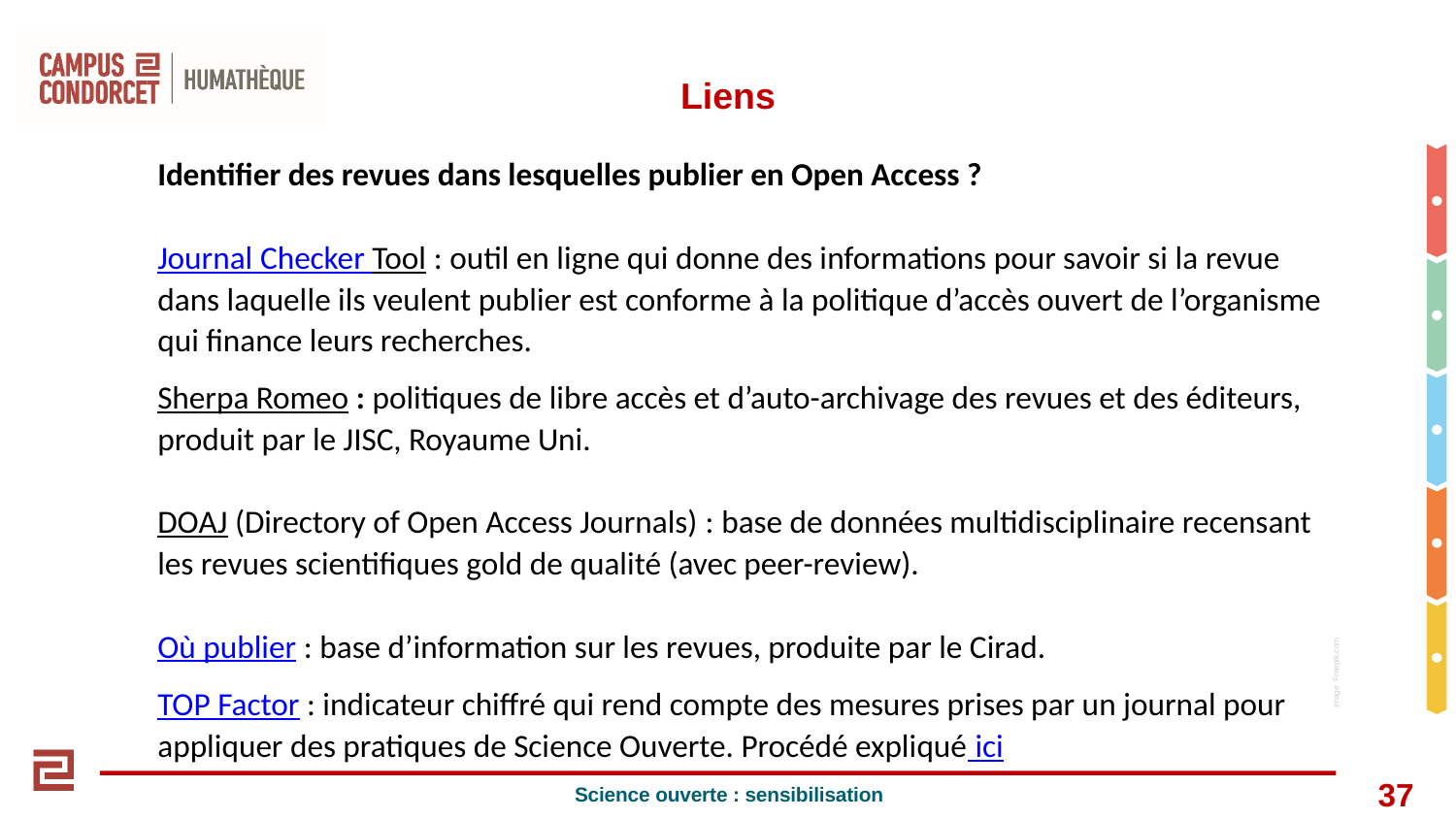

Liens
Identifier des revues dans lesquelles publier en Open Access ?
Journal Checker Tool : outil en ligne qui donne des informations pour savoir si la revue dans laquelle ils veulent publier est conforme à la politique d’accès ouvert de l’organisme qui finance leurs recherches.
Sherpa Romeo : politiques de libre accès et d’auto-archivage des revues et des éditeurs, produit par le JISC, Royaume Uni.
DOAJ (Directory of Open Access Journals) : base de données multidisciplinaire recensant les revues scientifiques gold de qualité (avec peer-review).
Où publier : base d’information sur les revues, produite par le Cirad.
TOP Factor : indicateur chiffré qui rend compte des mesures prises par un journal pour appliquer des pratiques de Science Ouverte. Procédé expliqué ici

Image: Freepik.com
37
Science ouverte : sensibilisation